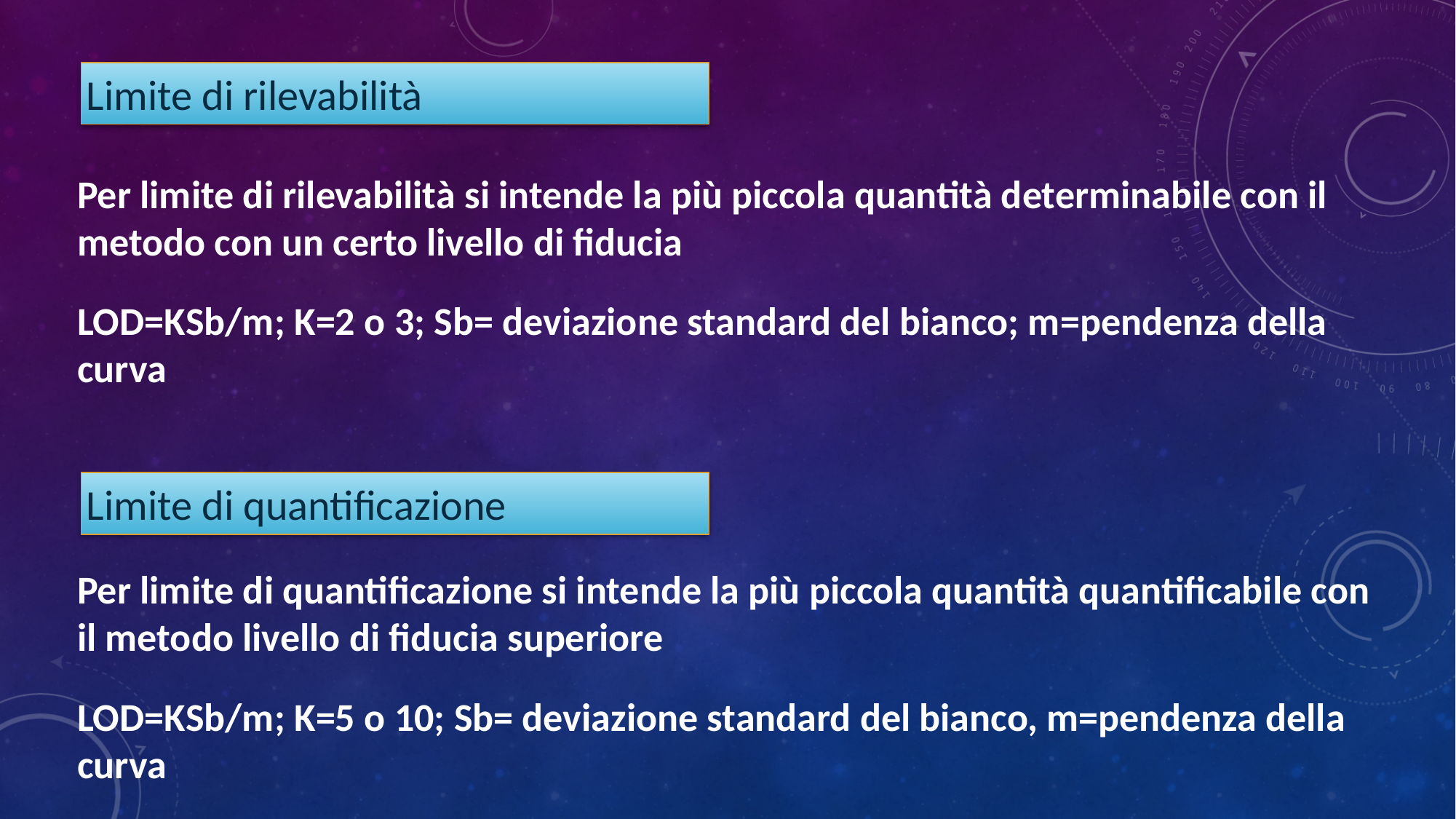

Limite di rilevabilità
Per limite di rilevabilità si intende la più piccola quantità determinabile con il metodo con un certo livello di fiducia

LOD=KSb/m; K=2 o 3; Sb= deviazione standard del bianco; m=pendenza della curva
Limite di quantificazione
Per limite di quantificazione si intende la più piccola quantità quantificabile con il metodo livello di fiducia superiore

LOD=KSb/m; K=5 o 10; Sb= deviazione standard del bianco, m=pendenza della curva